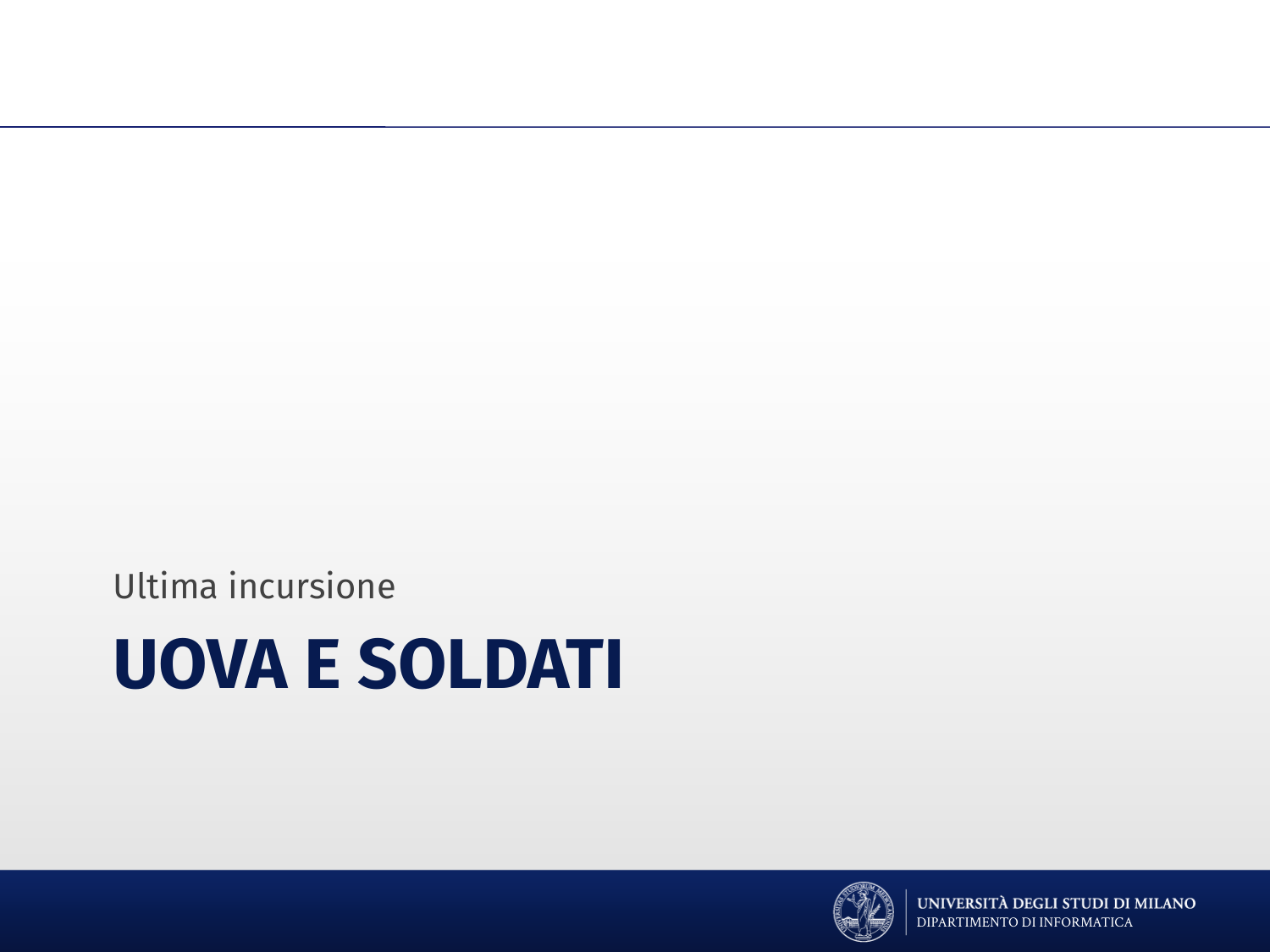

Ultima incursione
# Uova e soldati
DIPARTIMENTO DI INFORMATICA